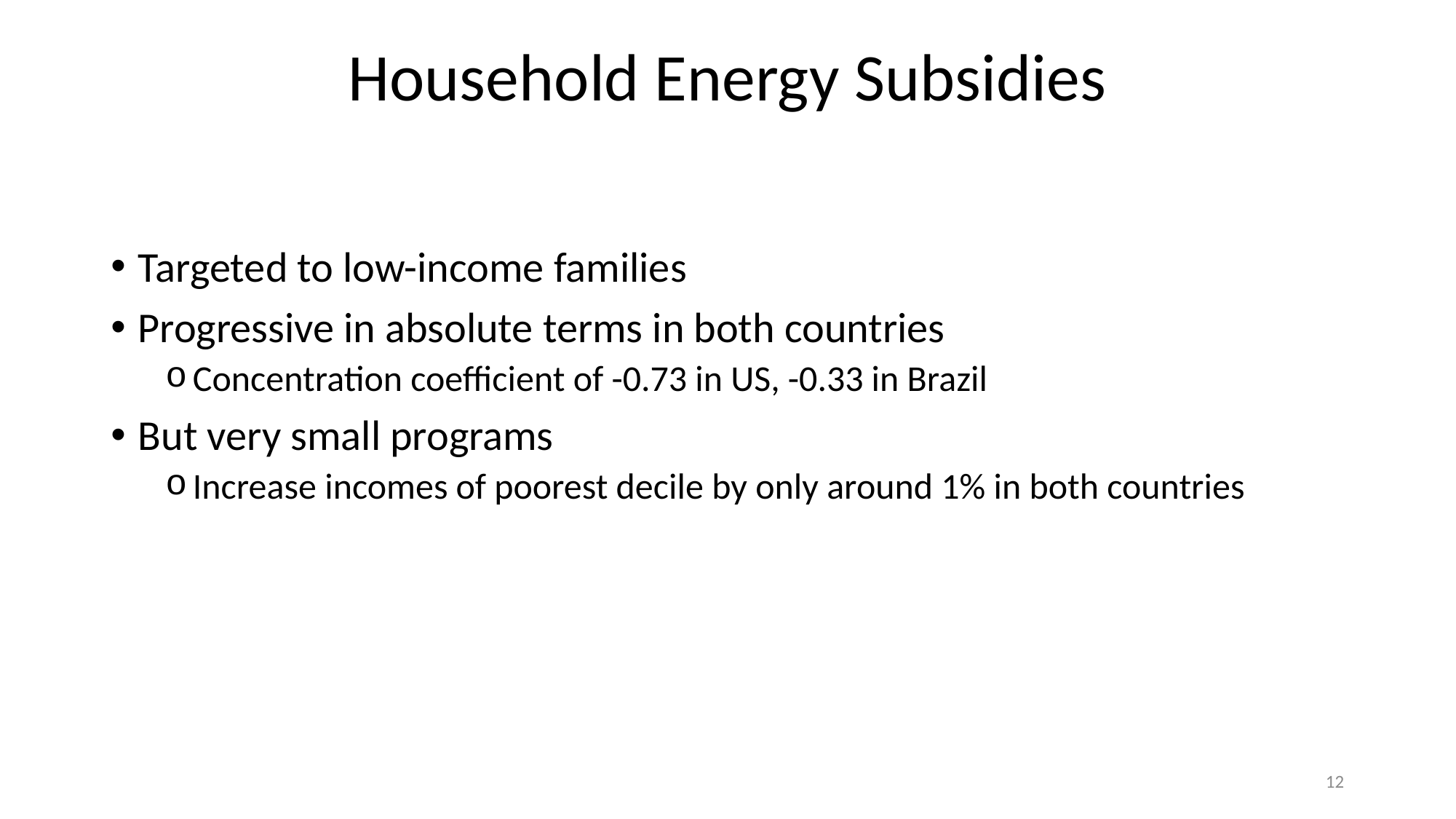

# Household Energy Subsidies
Targeted to low-income families
Progressive in absolute terms in both countries
Concentration coefficient of -0.73 in US, -0.33 in Brazil
But very small programs
Increase incomes of poorest decile by only around 1% in both countries
12